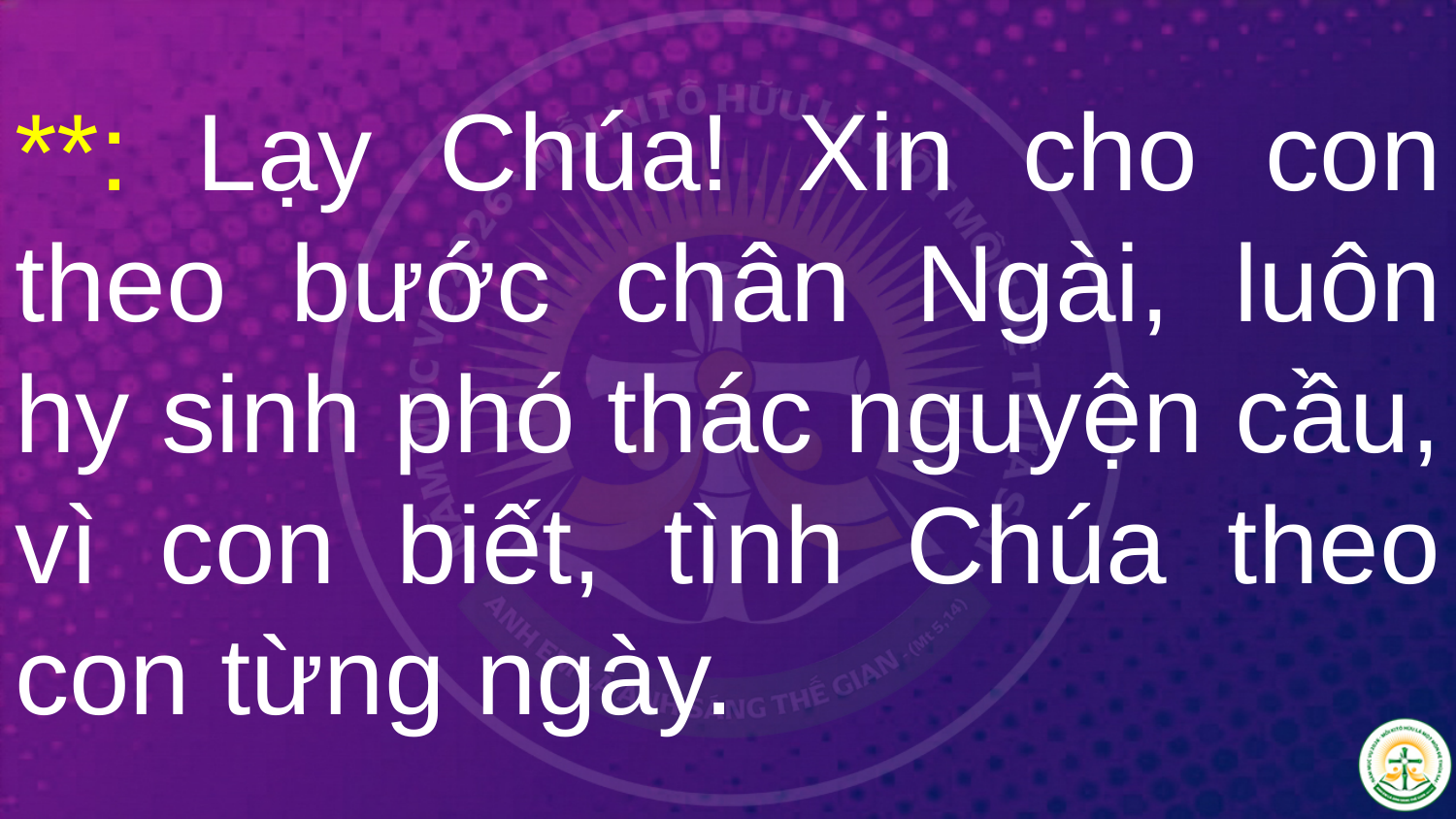

# **: Lạy Chúa! Xin cho con theo bước chân Ngài, luôn hy sinh phó thác nguyện cầu, vì con biết, tình Chúa theo con từng ngày.